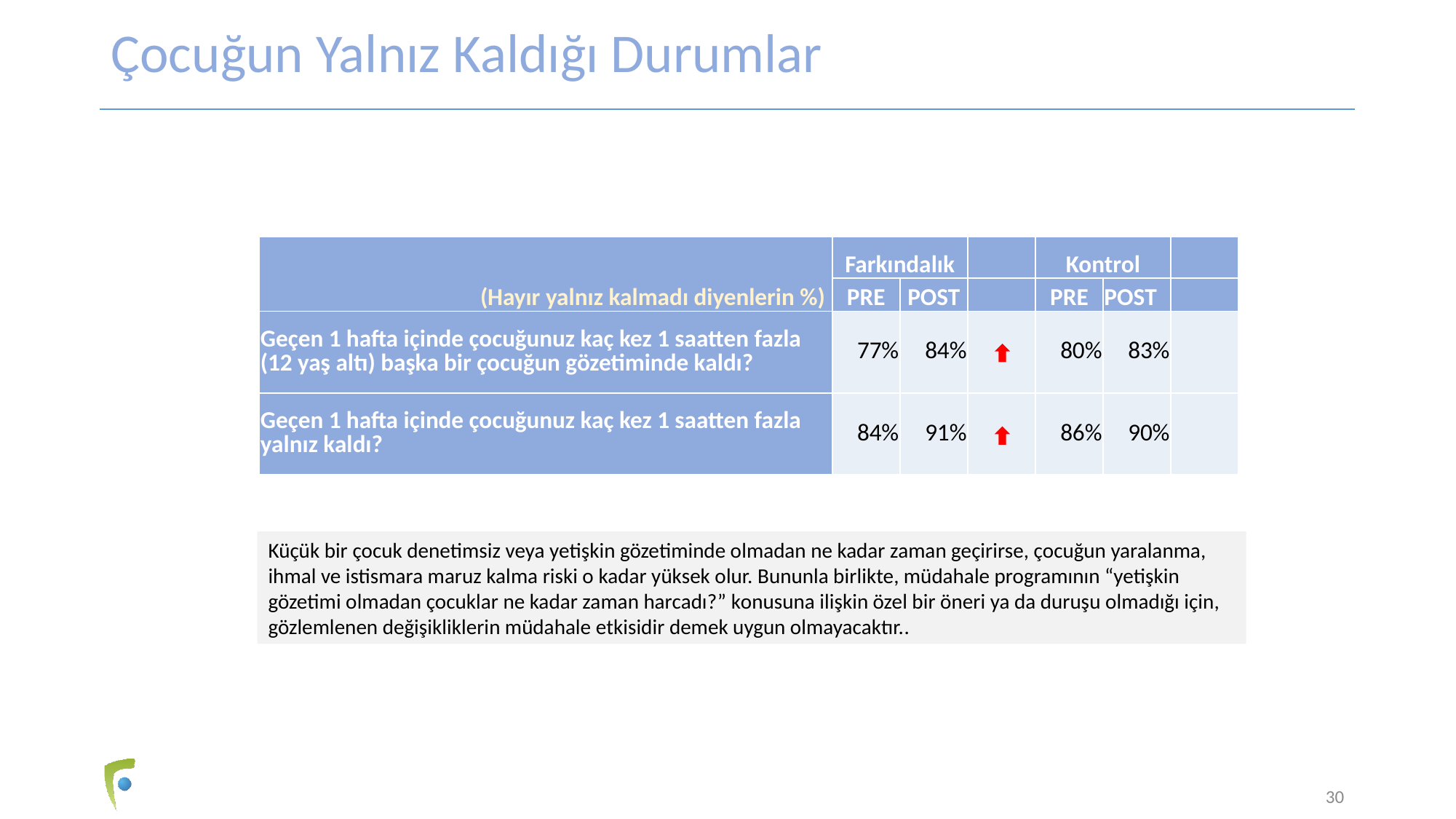

# Çocuğun Yalnız Kaldığı Durumlar
| (Hayır yalnız kalmadı diyenlerin %) | Farkındalık |  |  | Kontrol |  |  |
| --- | --- | --- | --- | --- | --- | --- |
|  | PRE | POST |  | PRE | POST |  |
| Geçen 1 hafta içinde çocuğunuz kaç kez 1 saatten fazla (12 yaş altı) başka bir çocuğun gözetiminde kaldı? | 77% | 84% |  | 80% | 83% |  |
| Geçen 1 hafta içinde çocuğunuz kaç kez 1 saatten fazla yalnız kaldı? | 84% | 91% |  | 86% | 90% |  |

Küçük bir çocuk denetimsiz veya yetişkin gözetiminde olmadan ne kadar zaman geçirirse, çocuğun yaralanma, ihmal ve istismara maruz kalma riski o kadar yüksek olur. Bununla birlikte, müdahale programının “yetişkin gözetimi olmadan çocuklar ne kadar zaman harcadı?” konusuna ilişkin özel bir öneri ya da duruşu olmadığı için, gözlemlenen değişikliklerin müdahale etkisidir demek uygun olmayacaktır..
30
The more time a young child spends unsupervised or without adult supervision, the higher the risk of that child for accidents with injuries, neglect and abuse is. Yet, since the intervention program had no specific recommendation or stance on this issue of “how much time do children spent without adult supervision?”, we can not attribute intervention effect on any of the observed changes.